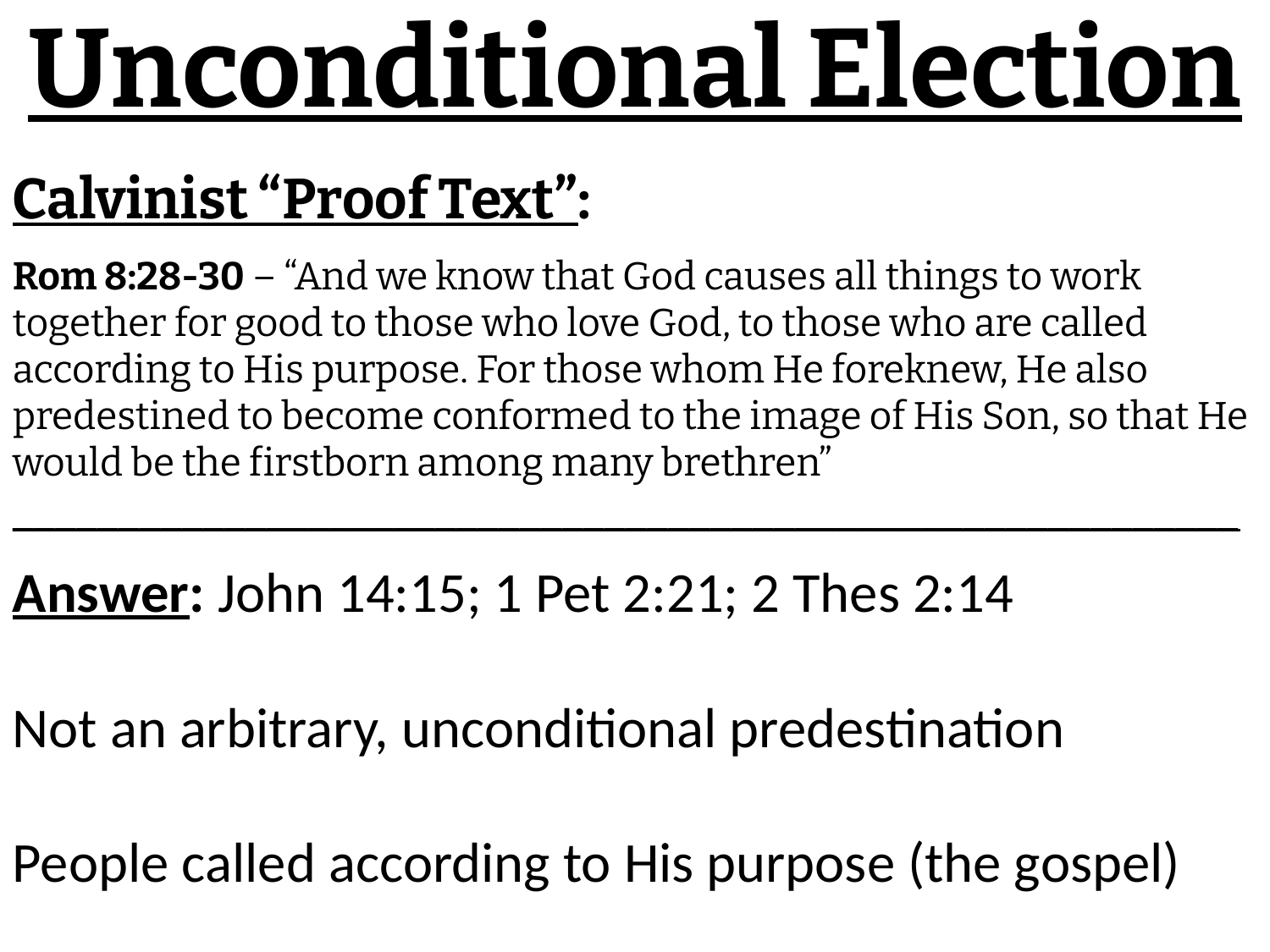

# Unconditional Election
Calvinist “Proof Text”:

Rom 8:28-30 – “And we know that God causes all things to work together for good to those who love God, to those who are called according to His purpose. For those whom He foreknew, He also predestined to become conformed to the image of His Son, so that He would be the firstborn among many brethren”
__________________________________________________________

Answer: John 14:15; 1 Pet 2:21; 2 Thes 2:14

Not an arbitrary, unconditional predestination

People called according to His purpose (the gospel)